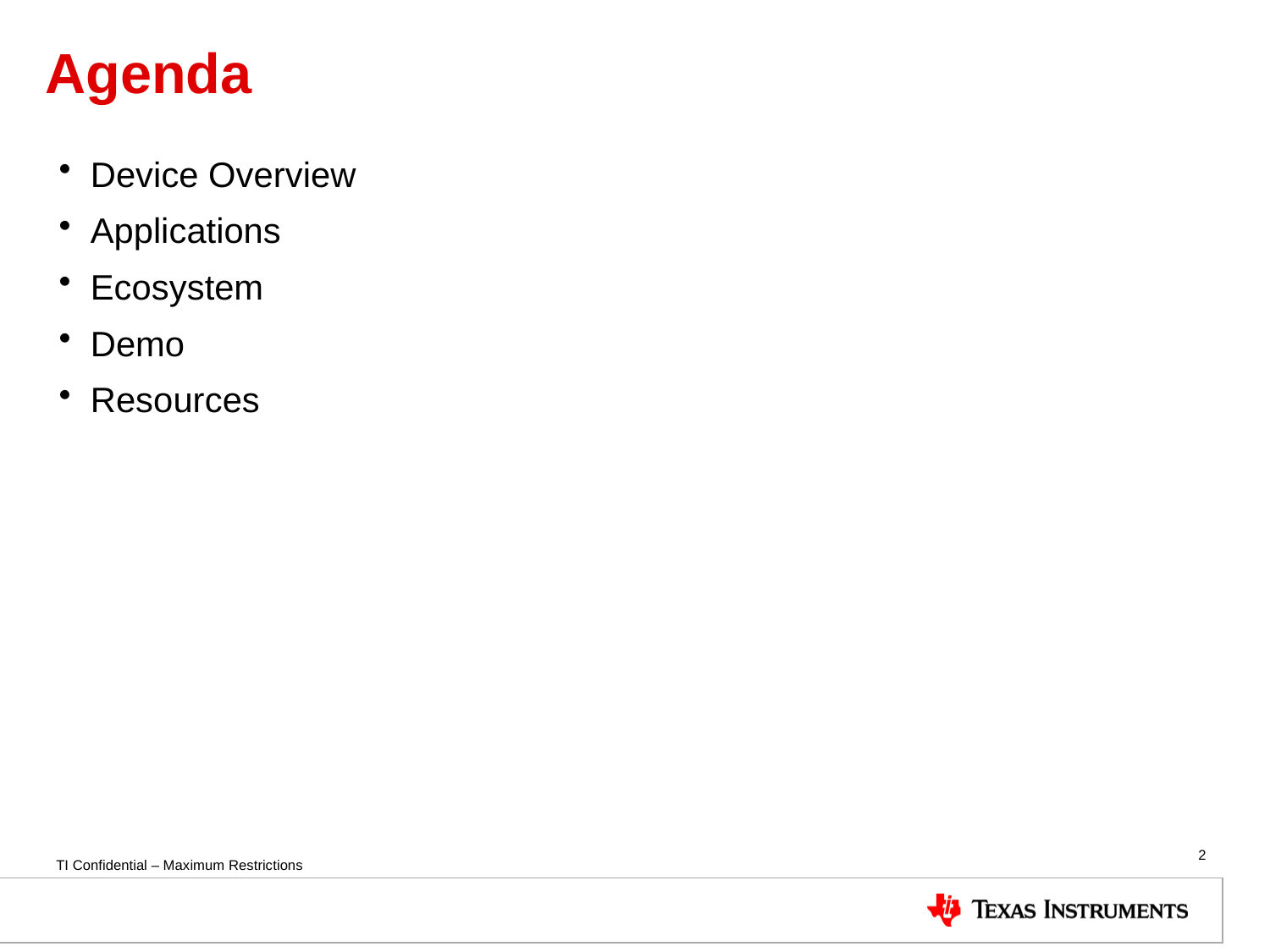

# Agenda
Device Overview
Applications
Ecosystem
Demo
Resources
2